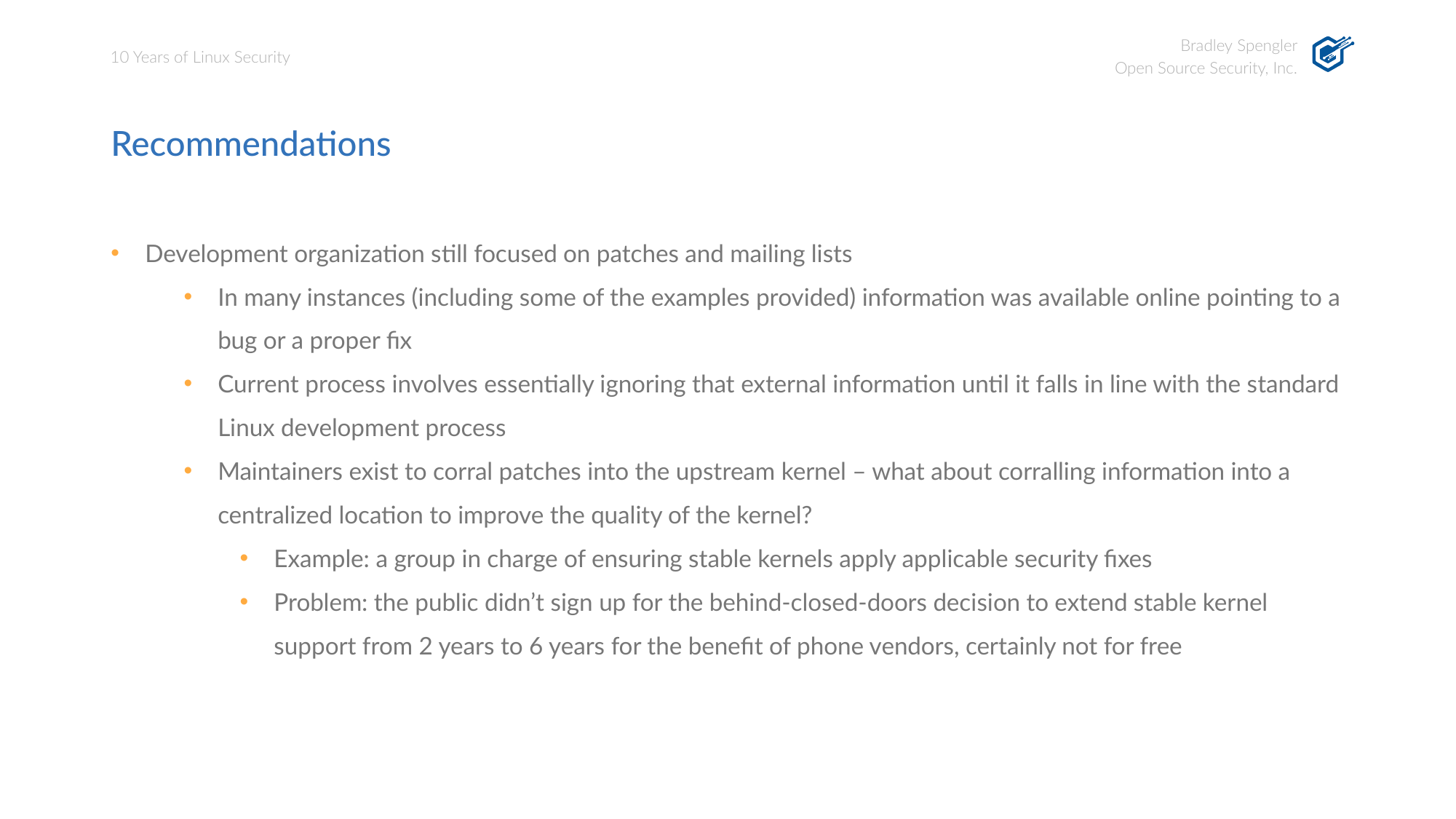

# Recommendations
Development organization still focused on patches and mailing lists
In many instances (including some of the examples provided) information was available online pointing to a bug or a proper fix
Current process involves essentially ignoring that external information until it falls in line with the standard Linux development process
Maintainers exist to corral patches into the upstream kernel – what about corralling information into a centralized location to improve the quality of the kernel?
Example: a group in charge of ensuring stable kernels apply applicable security fixes
Problem: the public didn’t sign up for the behind-closed-doors decision to extend stable kernel support from 2 years to 6 years for the benefit of phone vendors, certainly not for free